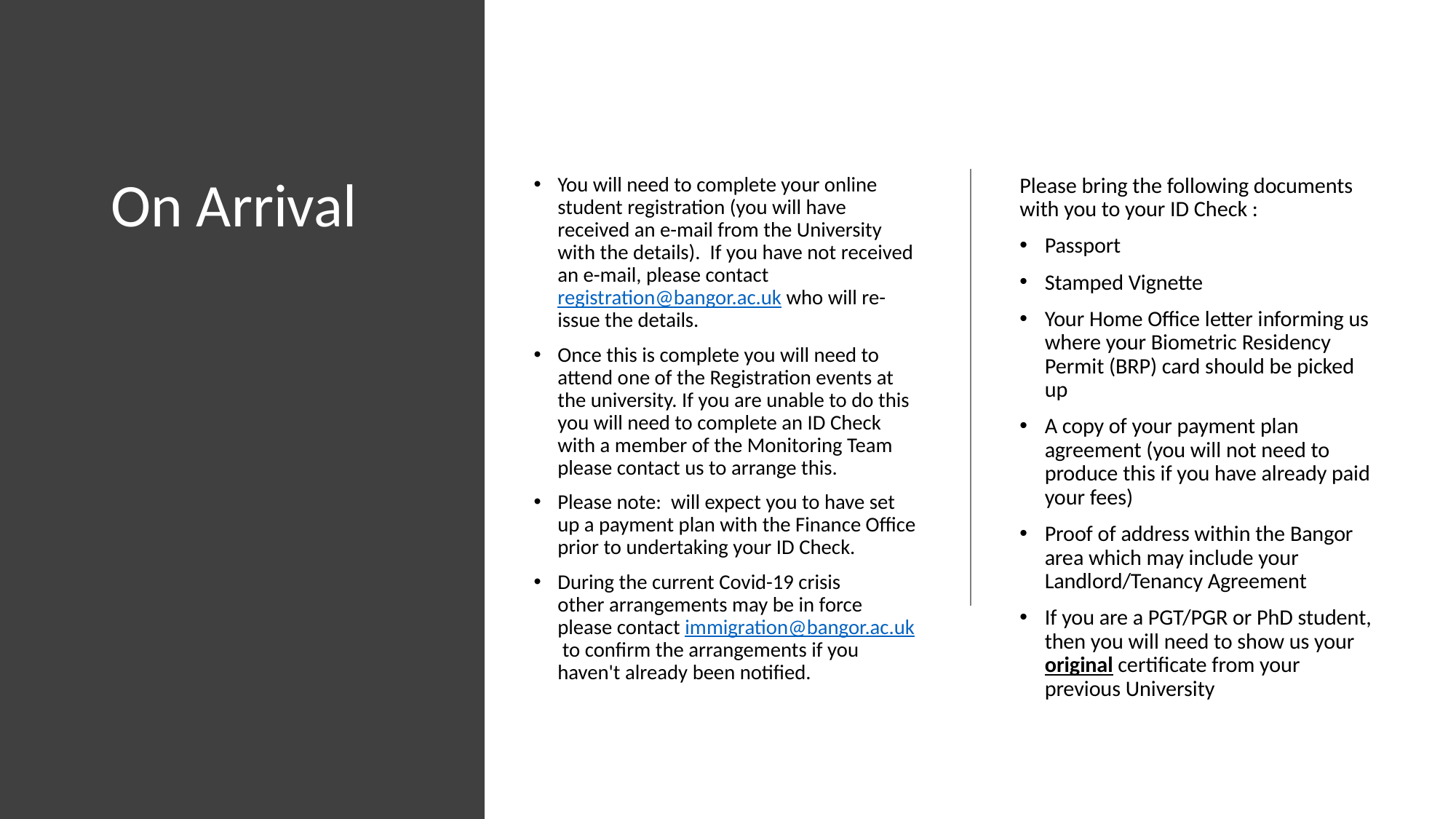

# On Arrival
You will need to complete your online student registration (you will have received an e-mail from the University with the details).  If you have not received an e-mail, please contact registration@bangor.ac.uk who will re-issue the details.
Once this is complete you will need to attend one of the Registration events at the university. If you are unable to do this you will need to complete an ID Check with a member of the Monitoring Team please contact us to arrange this.
Please note:  will expect you to have set up a payment plan with the Finance Office prior to undertaking your ID Check.
During the current Covid-19 crisis other arrangements may be in force please contact immigration@bangor.ac.uk to confirm the arrangements if you haven't already been notified.
Please bring the following documents with you to your ID Check :
Passport
Stamped Vignette
Your Home Office letter informing us where your Biometric Residency Permit (BRP) card should be picked up
A copy of your payment plan agreement (you will not need to produce this if you have already paid your fees)
Proof of address within the Bangor area which may include your Landlord/Tenancy Agreement
If you are a PGT/PGR or PhD student, then you will need to show us your original certificate from your previous University